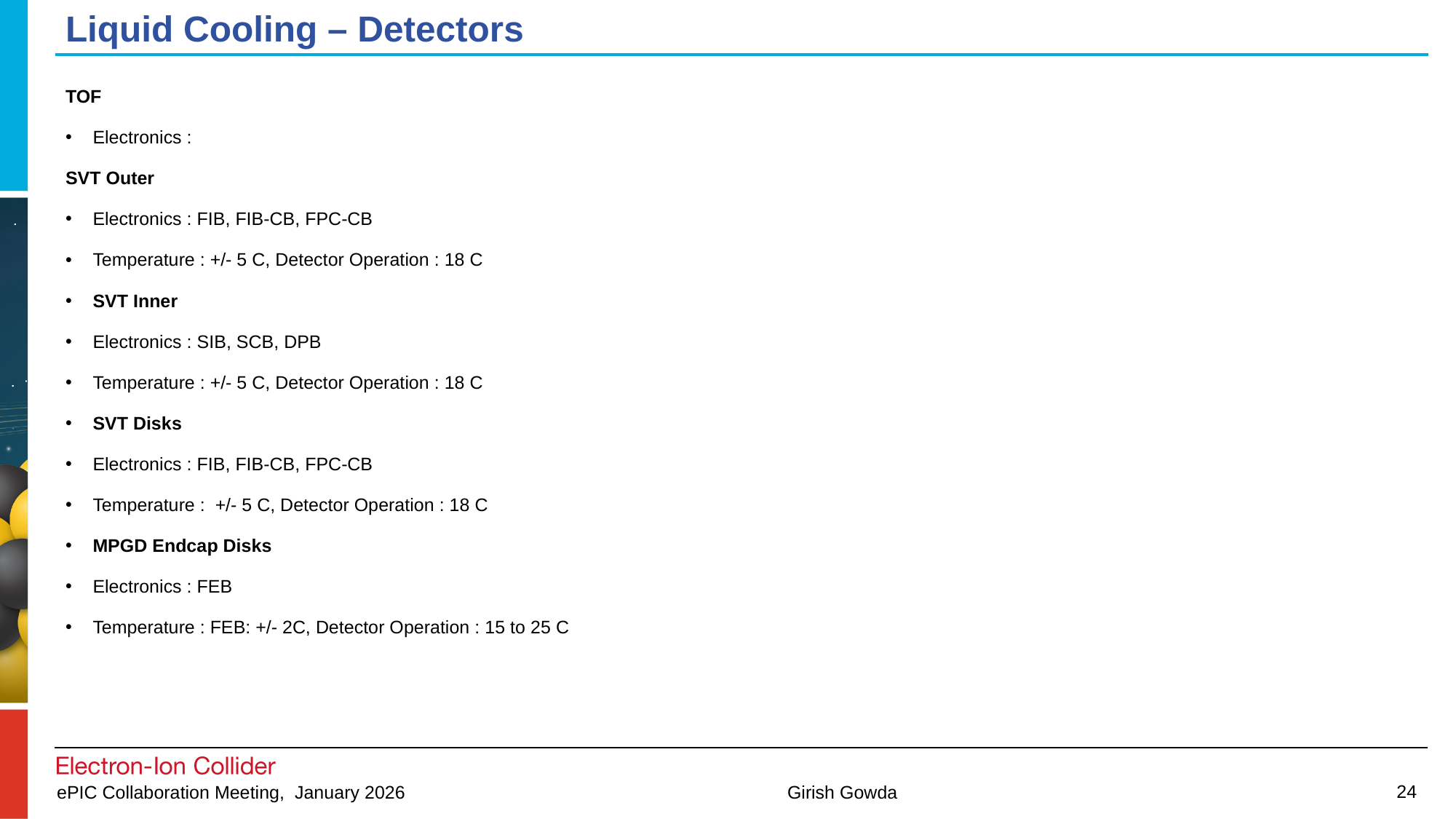

# Liquid Cooling – Detectors
TOF
Electronics :
SVT Outer
Electronics : FIB, FIB-CB, FPC-CB
Temperature : +/- 5 C, Detector Operation : 18 C
SVT Inner
Electronics : SIB, SCB, DPB
Temperature : +/- 5 C, Detector Operation : 18 C
SVT Disks
Electronics : FIB, FIB-CB, FPC-CB
Temperature :  +/- 5 C, Detector Operation : 18 C
MPGD Endcap Disks
Electronics : FEB
Temperature : FEB: +/- 2C, Detector Operation : 15 to 25 C